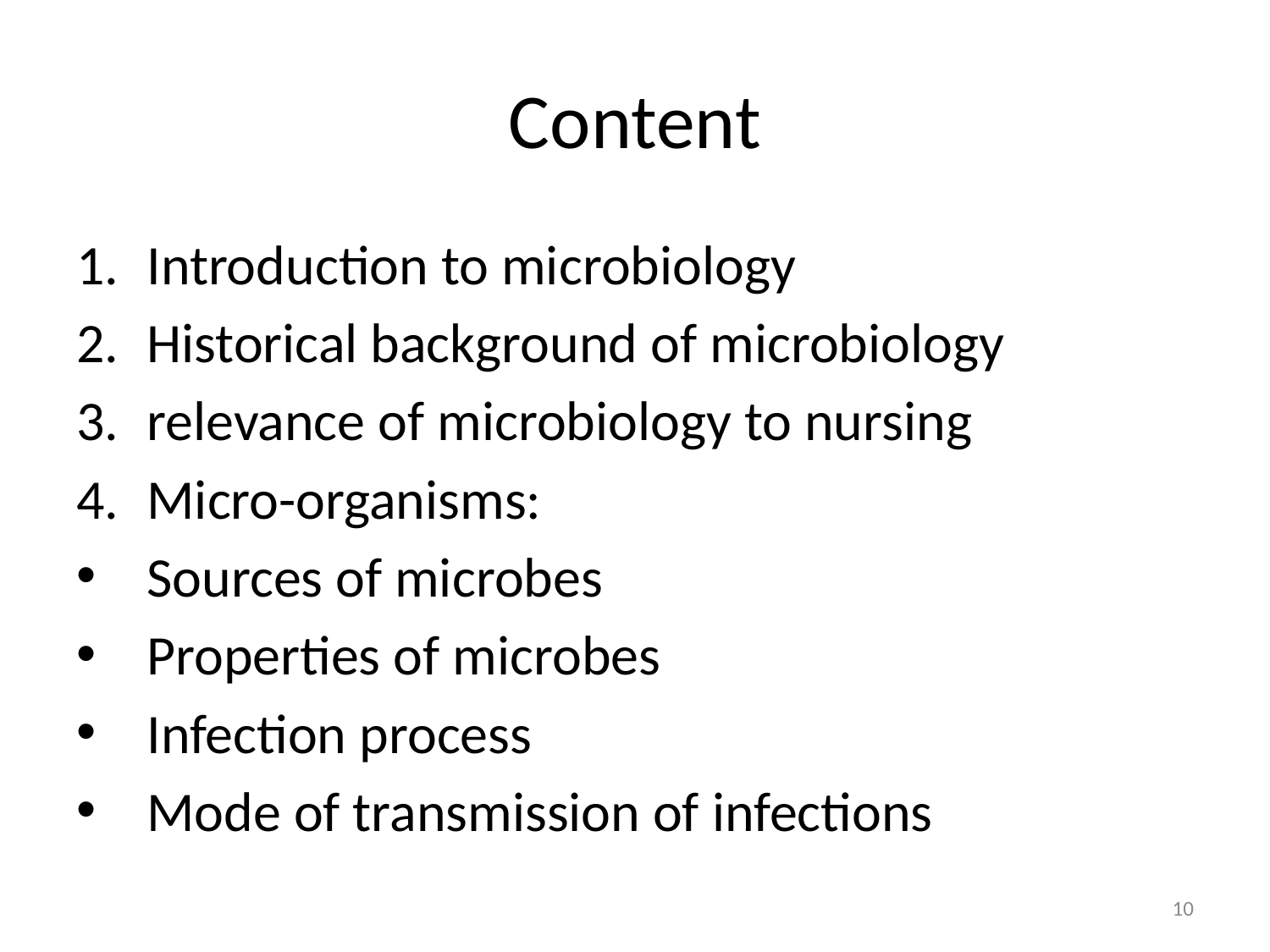

# Content
Introduction to microbiology
Historical background of microbiology
relevance of microbiology to nursing
Micro-organisms:
Sources of microbes
Properties of microbes
Infection process
Mode of transmission of infections

10